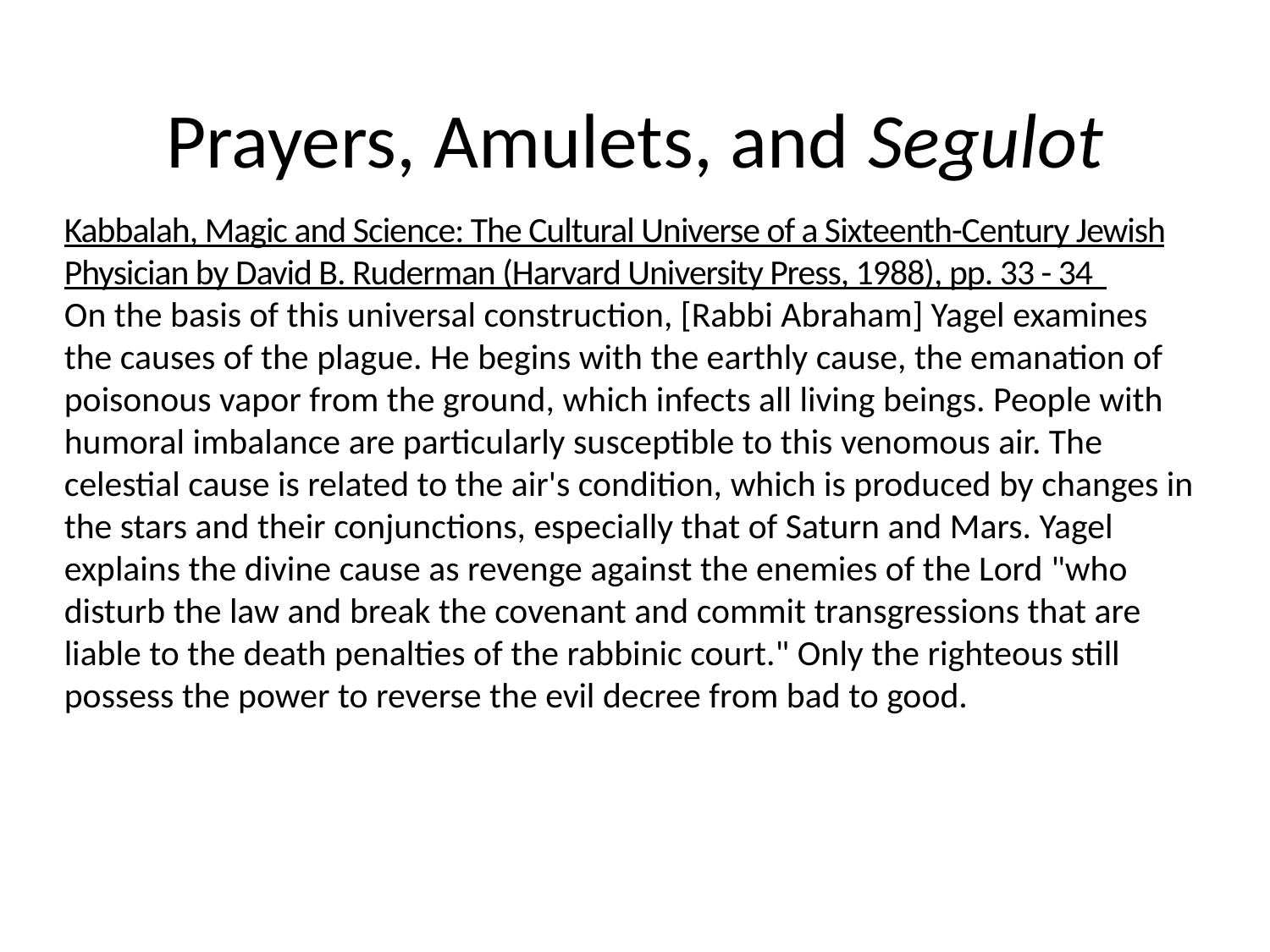

# Prayers, Amulets, and Segulot
Kabbalah, Magic and Science: The Cultural Universe of a Sixteenth-Century Jewish Physician by David B. Ruderman (Harvard University Press, 1988), pp. 33 - 34
On the basis of this universal construction, [Rabbi Abraham] Yagel examines the causes of the plague. He begins with the earthly cause, the emanation of poisonous vapor from the ground, which infects all living beings. People with humoral imbalance are particularly susceptible to this venomous air. The celestial cause is related to the air's condition, which is produced by changes in the stars and their conjunctions, especially that of Saturn and Mars. Yagel explains the divine cause as revenge against the enemies of the Lord "who disturb the law and break the covenant and commit transgressions that are liable to the death penalties of the rabbinic court." Only the righteous still possess the power to reverse the evil decree from bad to good.